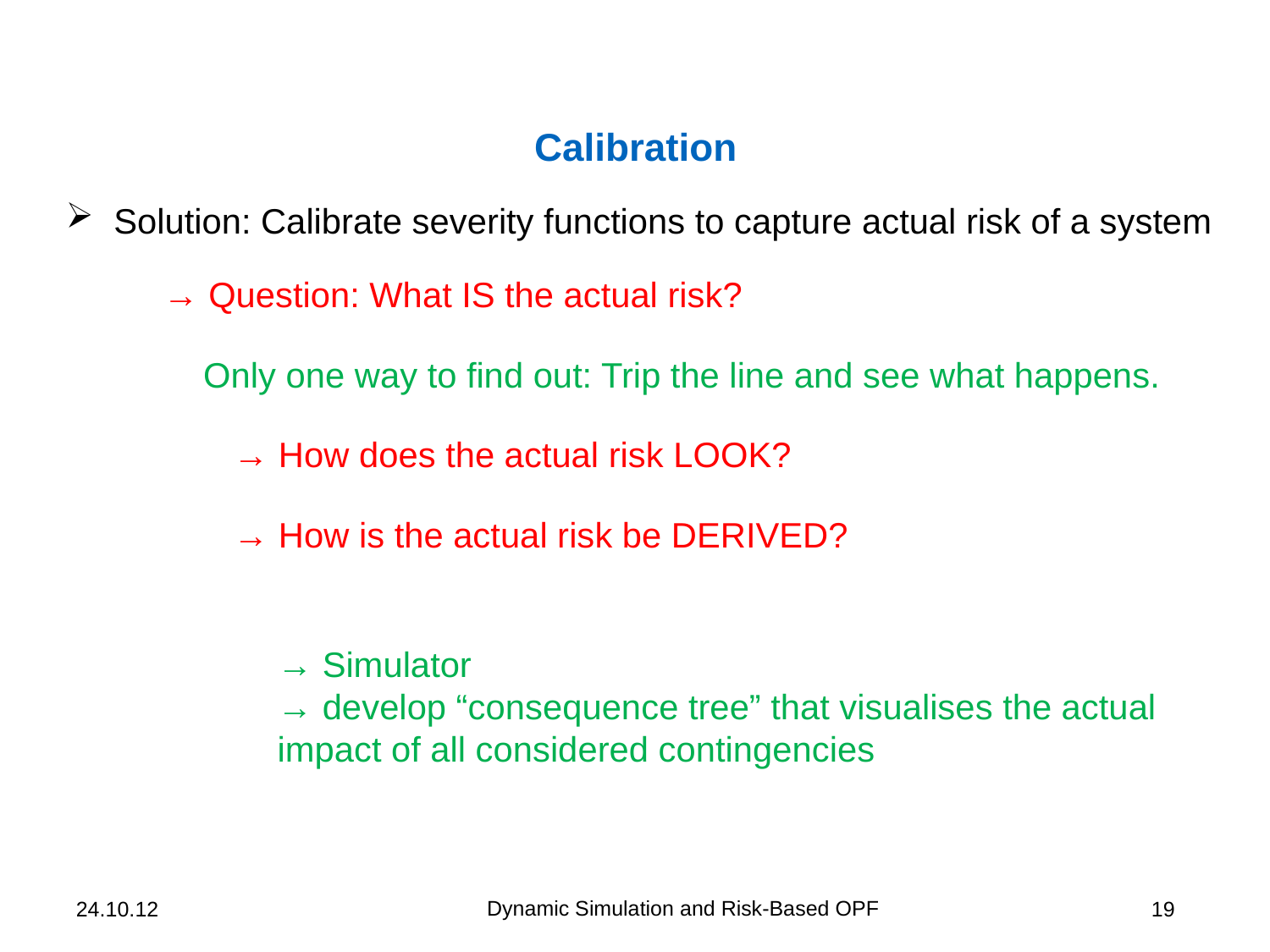

Calibration
Solution: Calibrate severity functions to capture actual risk of a system
→ Question: What IS the actual risk?
Only one way to find out: Trip the line and see what happens.

→ How does the actual risk LOOK?
→ How is the actual risk be DERIVED?
→ Simulator
→ develop “consequence tree” that visualises the actual impact of all considered contingencies

Dynamic Simulation and Risk-Based OPF
24.10.12
19